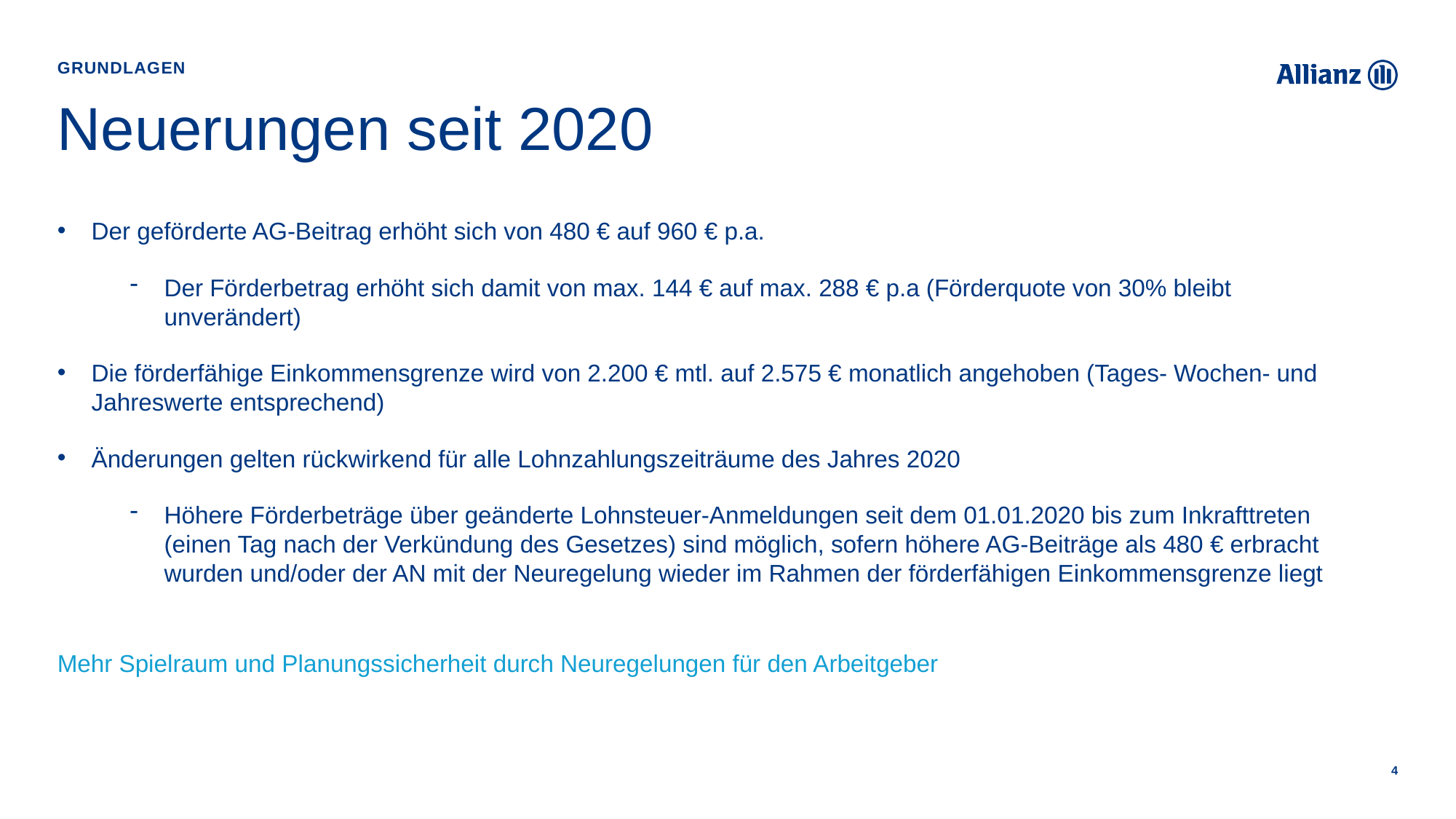

Grundlagen
# Neuerungen seit 2020
Der geförderte AG-Beitrag erhöht sich von 480 € auf 960 € p.a.
Der Förderbetrag erhöht sich damit von max. 144 € auf max. 288 € p.a (Förderquote von 30% bleibt unverändert)
Die förderfähige Einkommensgrenze wird von 2.200 € mtl. auf 2.575 € monatlich angehoben (Tages- Wochen- und Jahreswerte entsprechend)
Änderungen gelten rückwirkend für alle Lohnzahlungszeiträume des Jahres 2020
Höhere Förderbeträge über geänderte Lohnsteuer-Anmeldungen seit dem 01.01.2020 bis zum Inkrafttreten (einen Tag nach der Verkündung des Gesetzes) sind möglich, sofern höhere AG-Beiträge als 480 € erbracht wurden und/oder der AN mit der Neuregelung wieder im Rahmen der förderfähigen Einkommensgrenze liegt
Mehr Spielraum und Planungssicherheit durch Neuregelungen für den Arbeitgeber

4